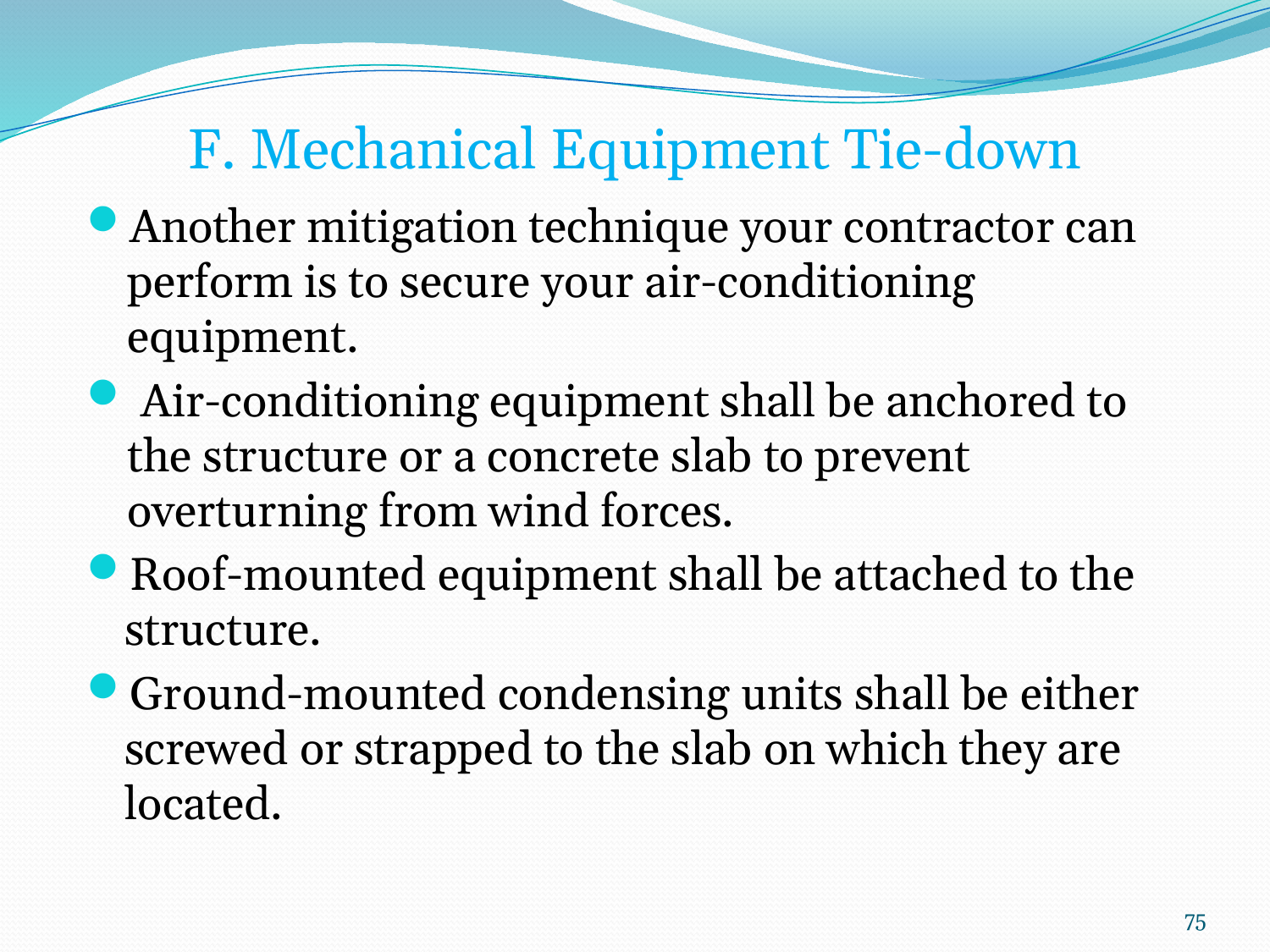

# F. Mechanical Equipment Tie-down
Another mitigation technique your contractor can perform is to secure your air-conditioning equipment.
 Air-conditioning equipment shall be anchored to the structure or a concrete slab to prevent overturning from wind forces.
Roof-mounted equipment shall be attached to the structure.
Ground-mounted condensing units shall be either screwed or strapped to the slab on which they are located.

75